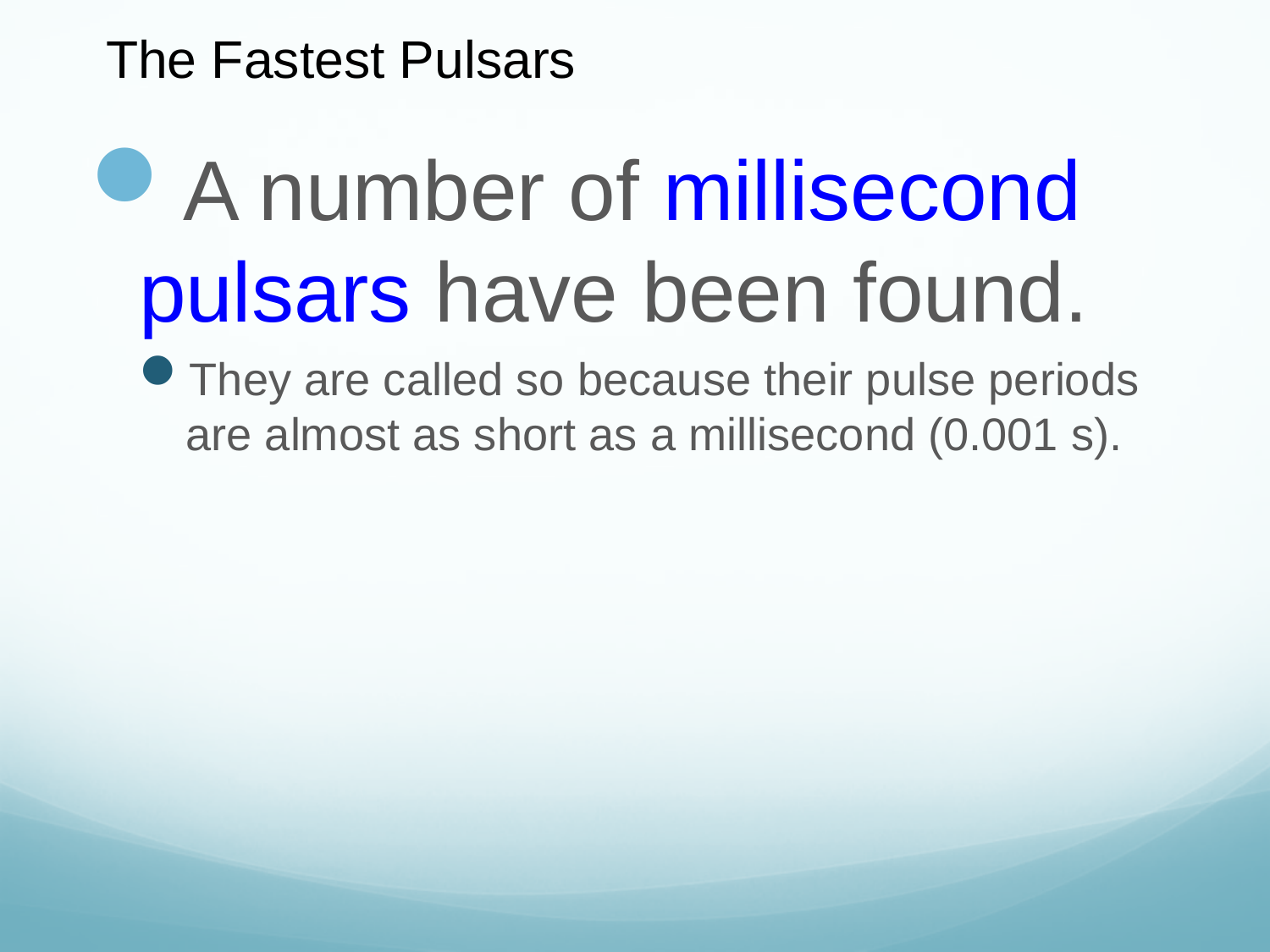

The Fastest Pulsars
A number of millisecond pulsars have been found.
They are called so because their pulse periods are almost as short as a millisecond (0.001 s).